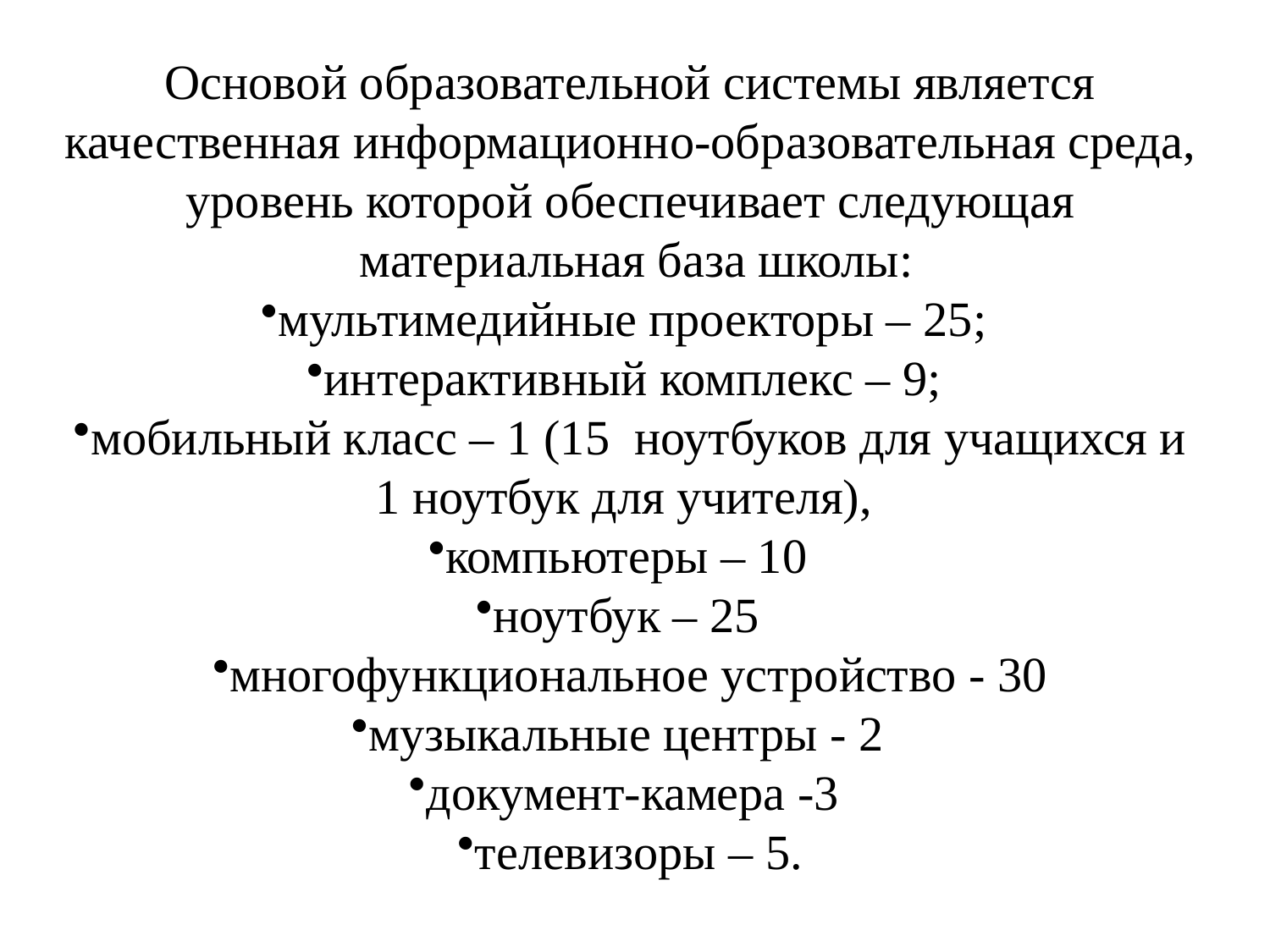

Основой образовательной системы является качественная информационно-образовательная среда, уровень которой обеспечивает следующая  материальная база школы:
мультимедийные проекторы – 25;
интерактивный комплекс – 9;
мобильный класс – 1 (15  ноутбуков для учащихся и 1 ноутбук для учителя),
компьютеры – 10
ноутбук – 25
многофункциональное устройство - 30
музыкальные центры - 2
документ-камера -3
телевизоры – 5.